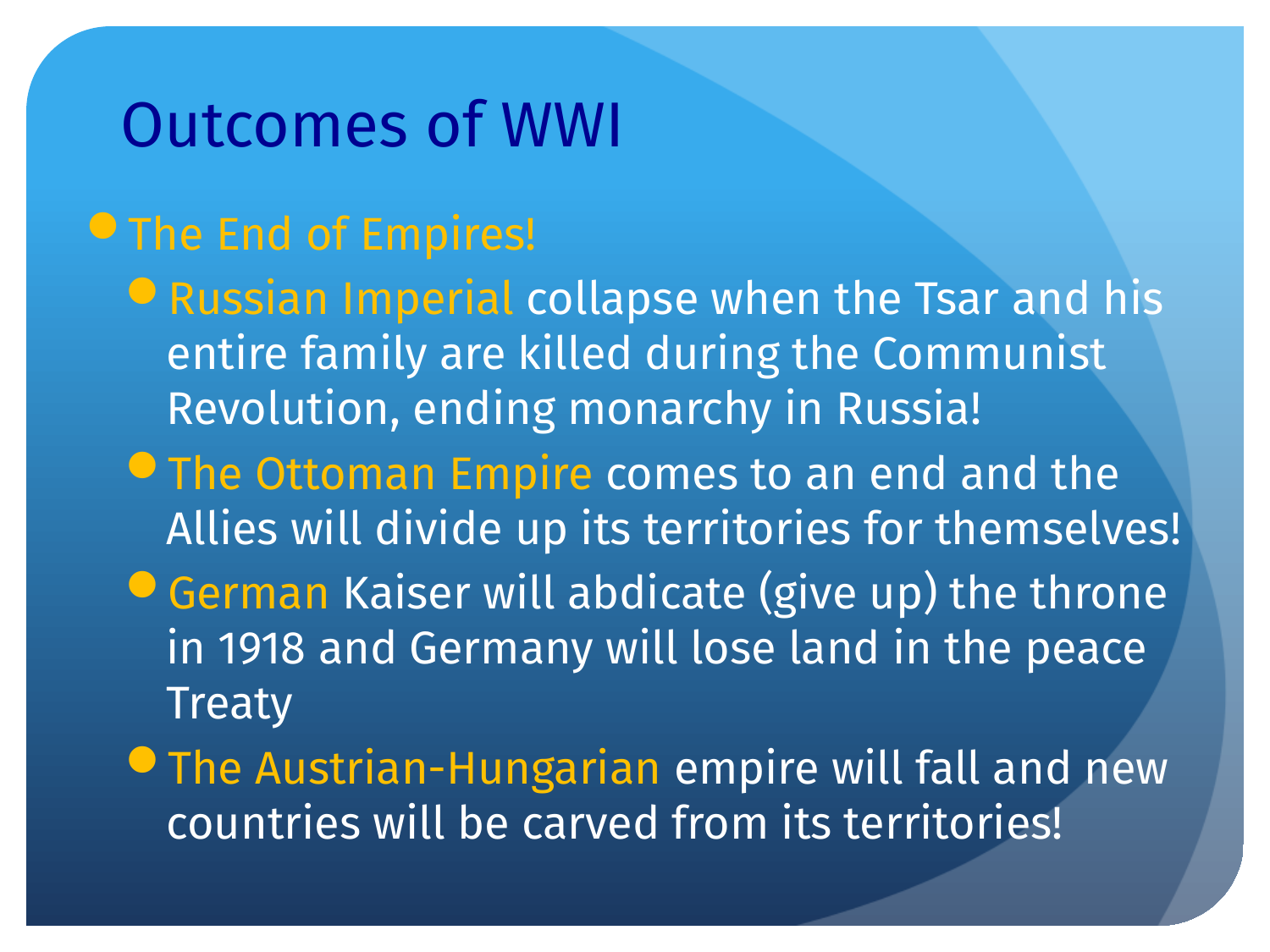

# Outcomes of WWI
The End of Empires!
Russian Imperial collapse when the Tsar and his entire family are killed during the Communist Revolution, ending monarchy in Russia!
The Ottoman Empire comes to an end and the Allies will divide up its territories for themselves!
German Kaiser will abdicate (give up) the throne in 1918 and Germany will lose land in the peace Treaty
The Austrian-Hungarian empire will fall and new countries will be carved from its territories!